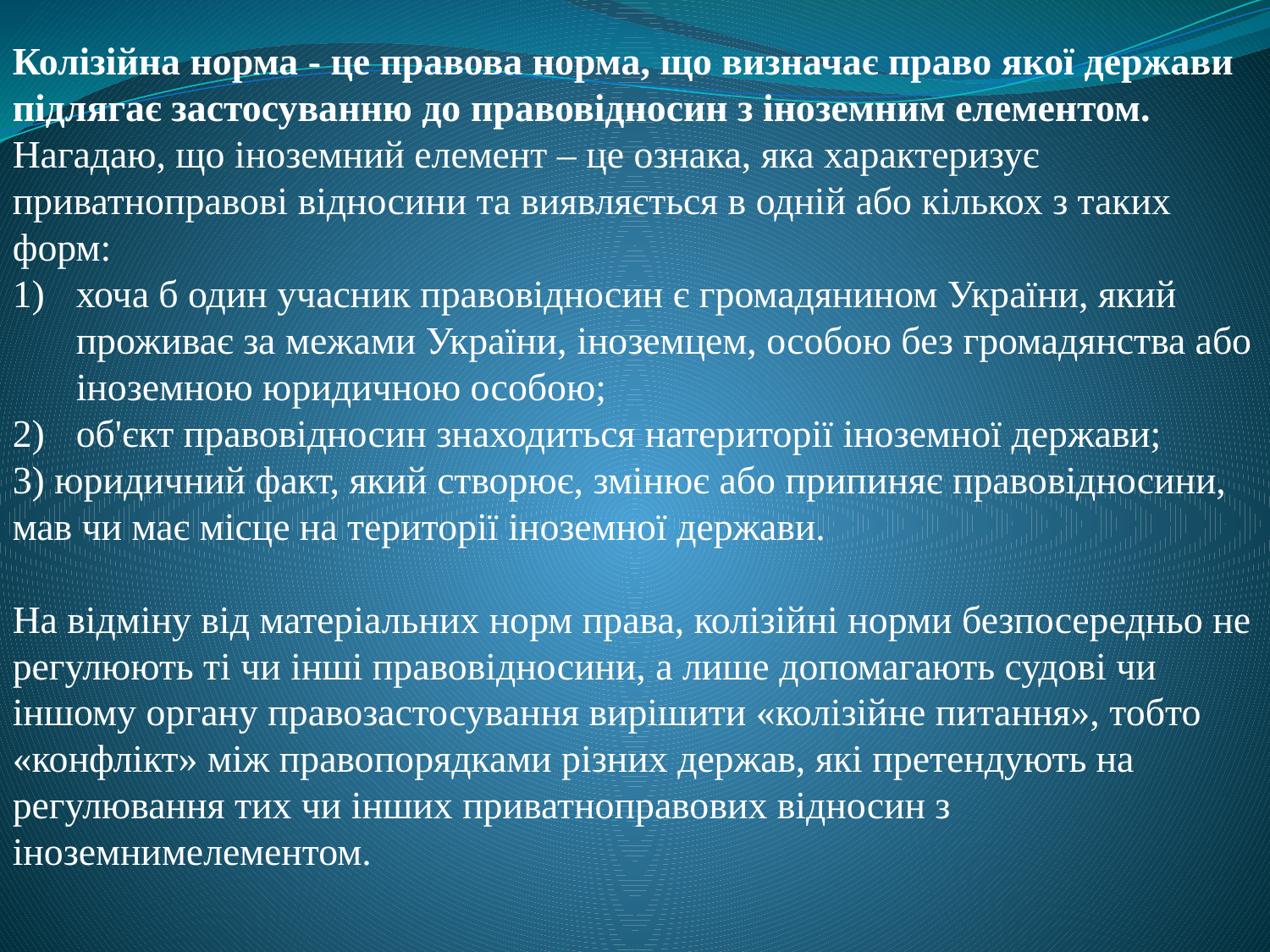

Колізійна норма - це правова норма, що визначає право якої держави підлягає застосуванню до правовідносин з іноземним елементом. Нагадаю, що іноземний елемент – це ознака, яка характеризує приватноправові відносини та виявляється в одній або кількох з таких форм:
хоча б один учасник правовідносин є громадянином України, який проживає за межами України, іноземцем, особою без громадянства або іноземною юридичною особою;
об'єкт правовідносин знаходиться натериторії іноземної держави;
3) юридичний факт, який створює, змінює або припиняє правовідносини, мав чи має місце на території іноземної держави.

На відміну від матеріальних норм права, колізійні норми безпосередньо не регулюють ті чи інші правовідносини, а лише допомагають судові чи іншому органу правозастосування вирішити «колізійне питання», тобто «конфлікт» між правопорядками різних держав, які претендують на регулювання тих чи інших приватноправових відносин з іноземнимелементом.

#